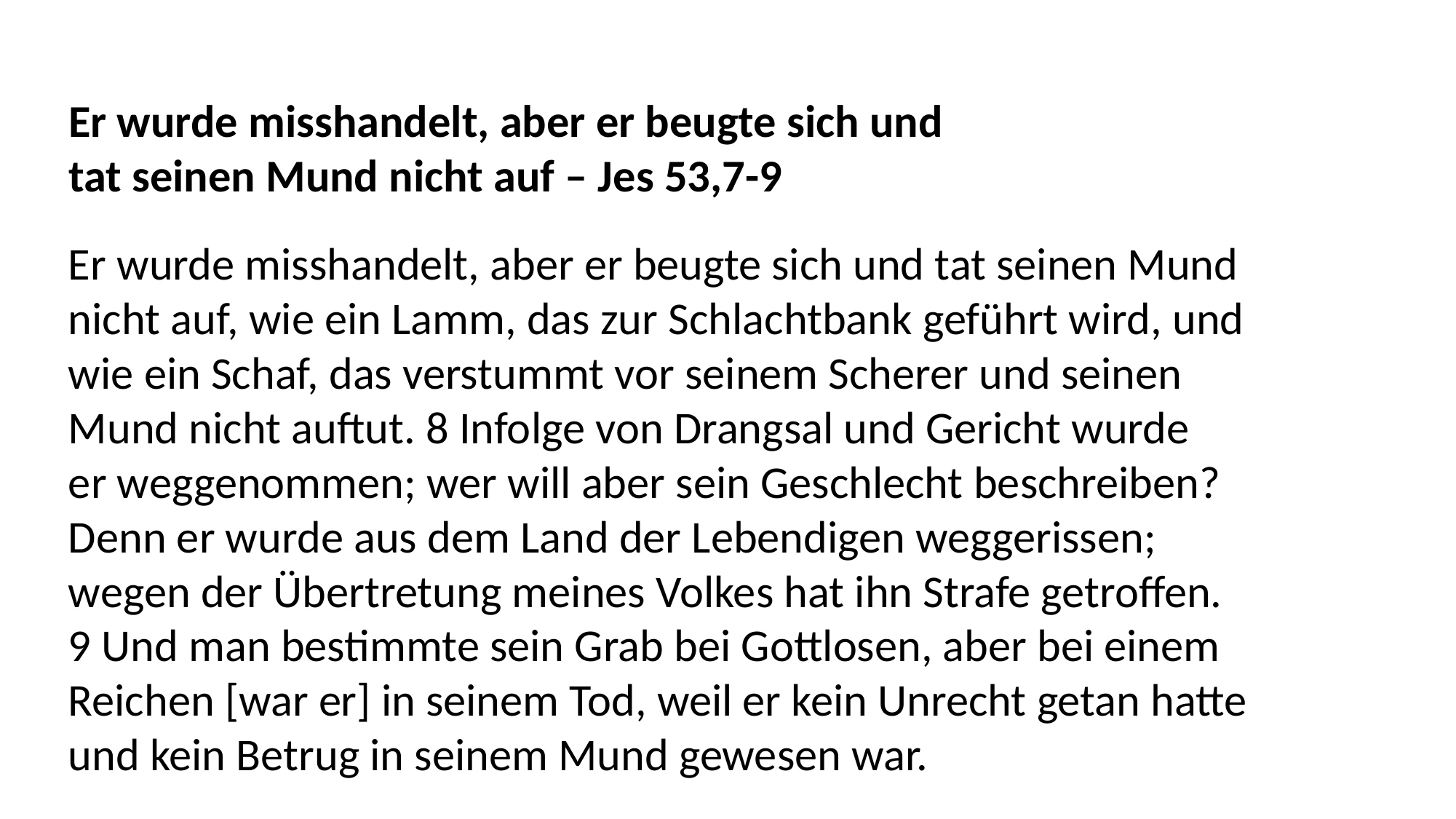

Er wurde misshandelt, aber er beugte sich und
tat seinen Mund nicht auf – Jes 53,7-9
Er wurde misshandelt, aber er beugte sich und tat seinen Mund
nicht auf, wie ein Lamm, das zur Schlachtbank geführt wird, und
wie ein Schaf, das verstummt vor seinem Scherer und seinen
Mund nicht auftut. 8 Infolge von Drangsal und Gericht wurde
er weggenommen; wer will aber sein Geschlecht beschreiben?
Denn er wurde aus dem Land der Lebendigen weggerissen;
wegen der Übertretung meines Volkes hat ihn Strafe getroffen.
9 Und man bestimmte sein Grab bei Gottlosen, aber bei einem
Reichen [war er] in seinem Tod, weil er kein Unrecht getan hatte
und kein Betrug in seinem Mund gewesen war.